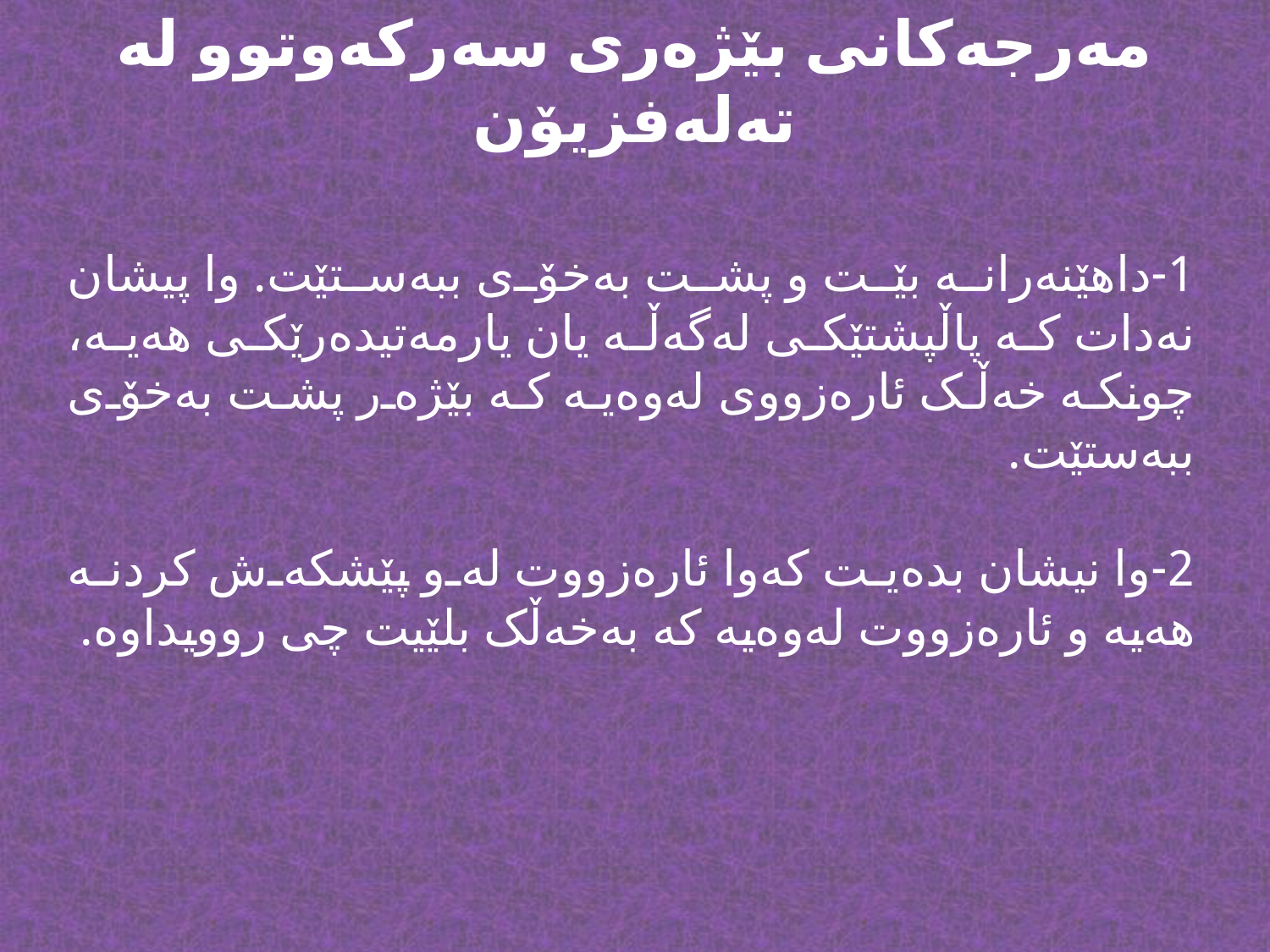

# مەرجەکانى بێژەرى سەرکەوتوو لە تەلەفزیۆن

1-	داهێنەرانە بێت و پشت بەخۆى ببەستێت. وا پیشان نەدات کە پاڵپشتێکى لەگەڵە یان یارمەتیدەرێکى هەیە، چونکە خەڵک ئارەزووى لەوەیە کە بێژەر پشت بەخۆى ببەستێت.

2-	وا نیشان بدەیت کەوا ئارەزووت لەو پێشکەش کردنە هەیە و ئارەزووت لەوەیە کە بەخەڵک بلێیت چى روویداوە.